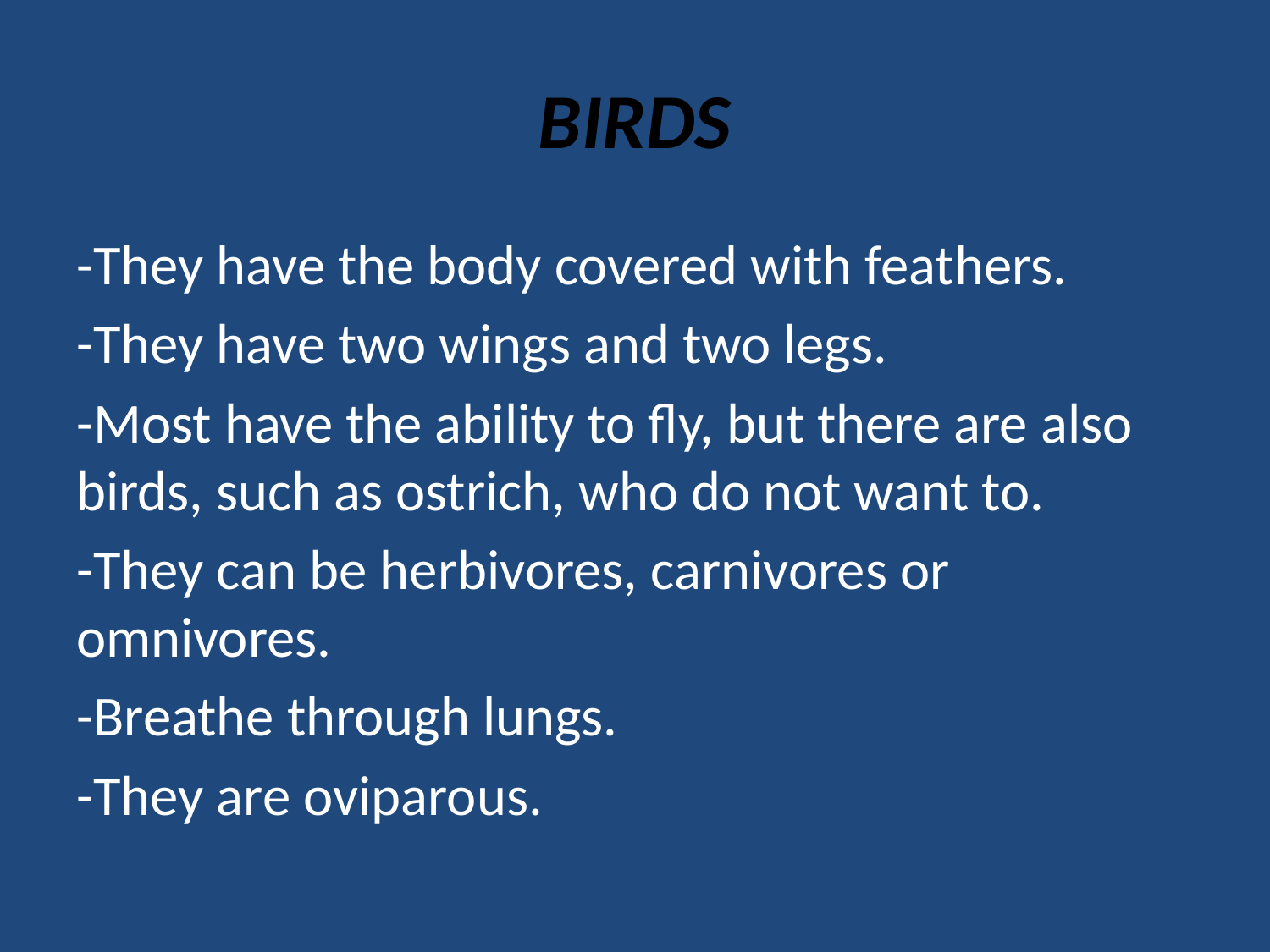

# BIRDS
-They have the body covered with feathers.
-They have two wings and two legs.
-Most have the ability to fly, but there are also birds, such as ostrich, who do not want to.
-They can be herbivores, carnivores or omnivores.
-Breathe through lungs.
-They are oviparous.